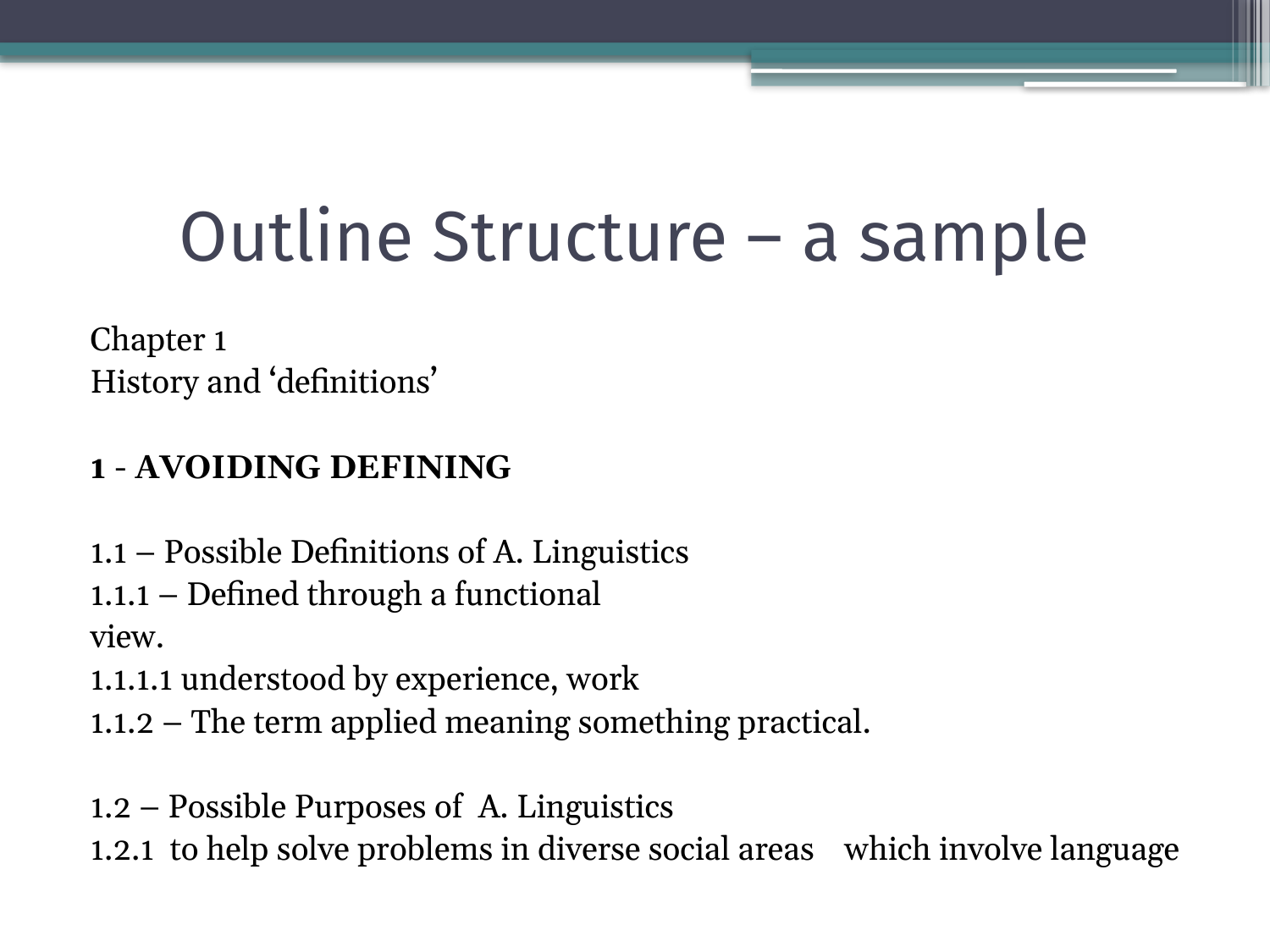

# Outline Structure – a sample
Chapter 1
History and ‘definitions’

1 - AVOIDING DEFINING

	1.1 – Possible Definitions of A. Linguistics
		1.1.1 – Defined through a functional
			view.
			1.1.1.1 understood by experience, work
		1.1.2 – The term applied meaning something practical.

	1.2 – Possible Purposes of  A. Linguistics
		1.2.1  to help solve problems in diverse social areas 		which involve language